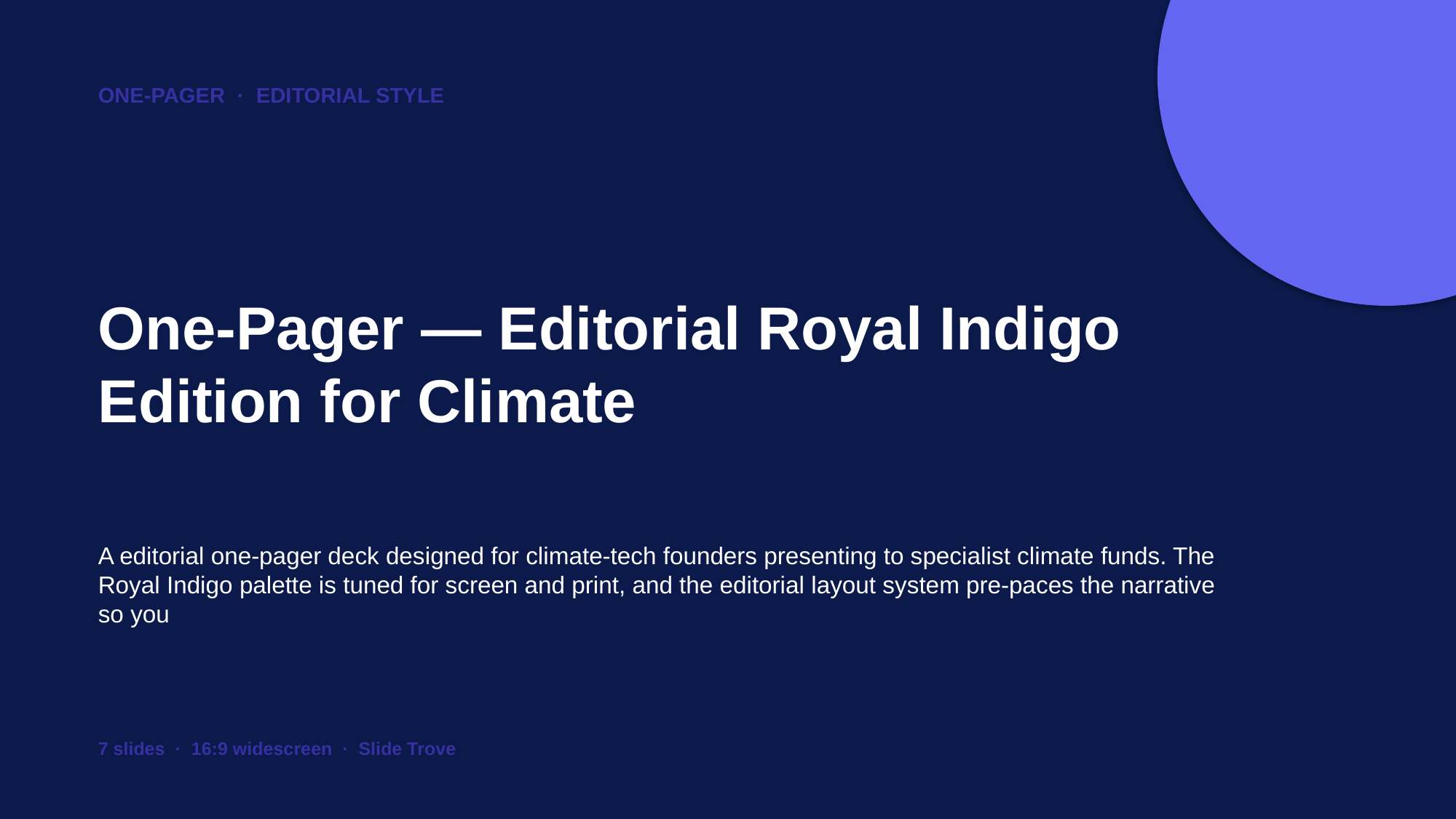

ONE-PAGER  ·  EDITORIAL STYLE
One-Pager — Editorial Royal Indigo Edition for Climate
A editorial one-pager deck designed for climate-tech founders presenting to specialist climate funds. The Royal Indigo palette is tuned for screen and print, and the editorial layout system pre-paces the narrative so you
7 slides  ·  16:9 widescreen  ·  Slide Trove